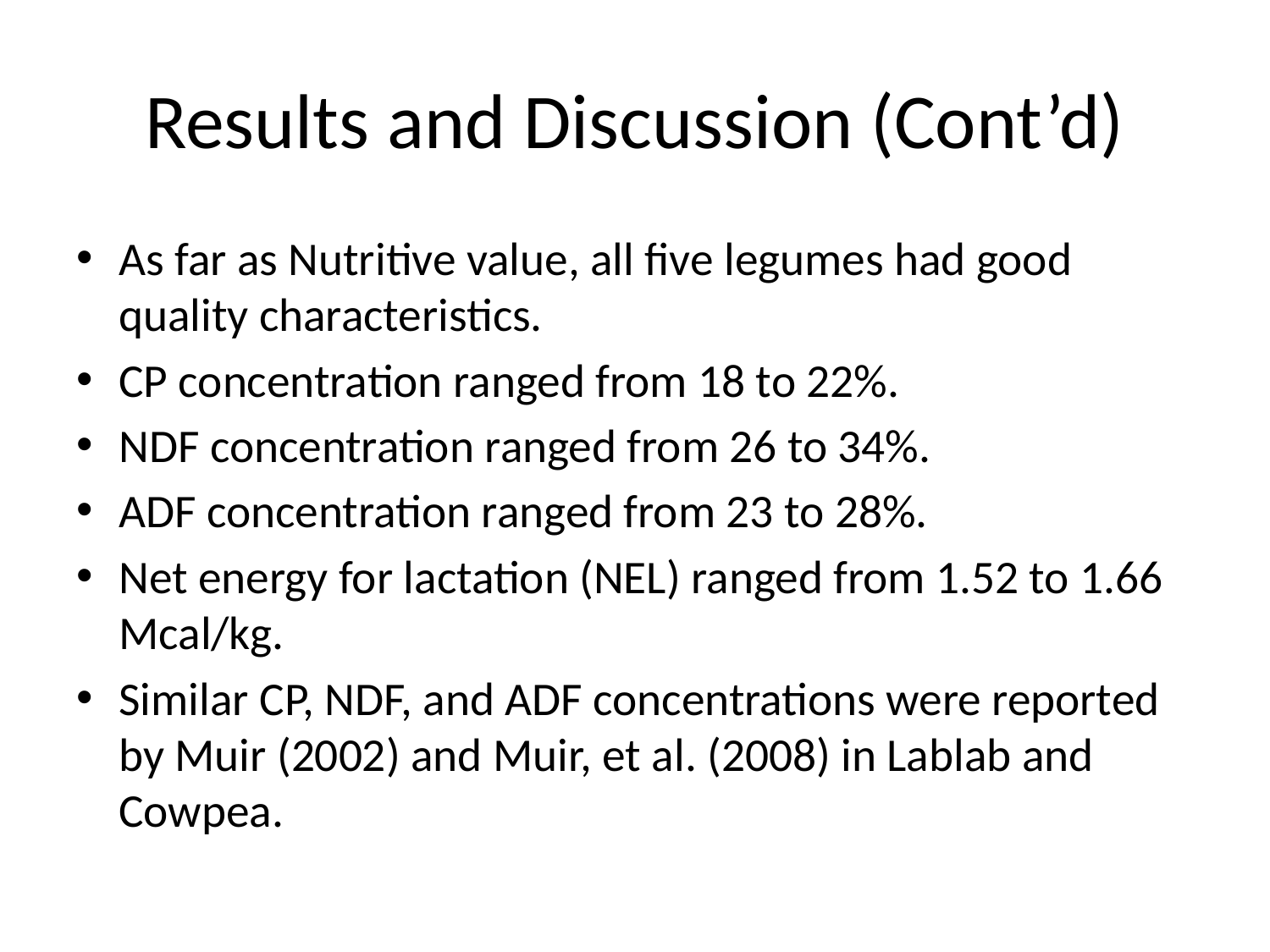

# Results and Discussion (Cont’d)
As far as Nutritive value, all five legumes had good quality characteristics.
CP concentration ranged from 18 to 22%.
NDF concentration ranged from 26 to 34%.
ADF concentration ranged from 23 to 28%.
Net energy for lactation (NEL) ranged from 1.52 to 1.66 Mcal/kg.
Similar CP, NDF, and ADF concentrations were reported by Muir (2002) and Muir, et al. (2008) in Lablab and Cowpea.